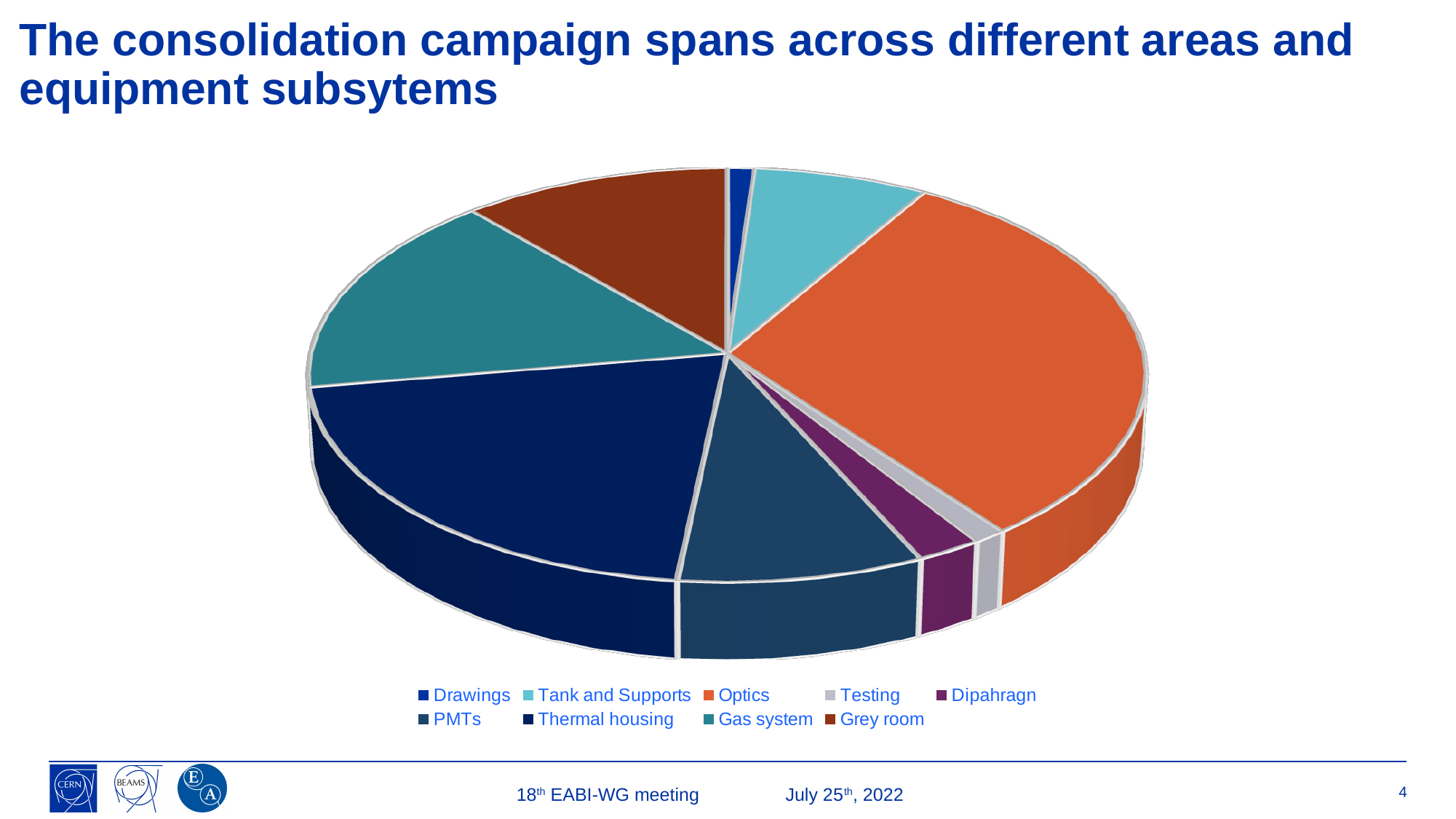

The consolidation campaign spans across different areas and equipment subsytems

[unsupported chart]

4